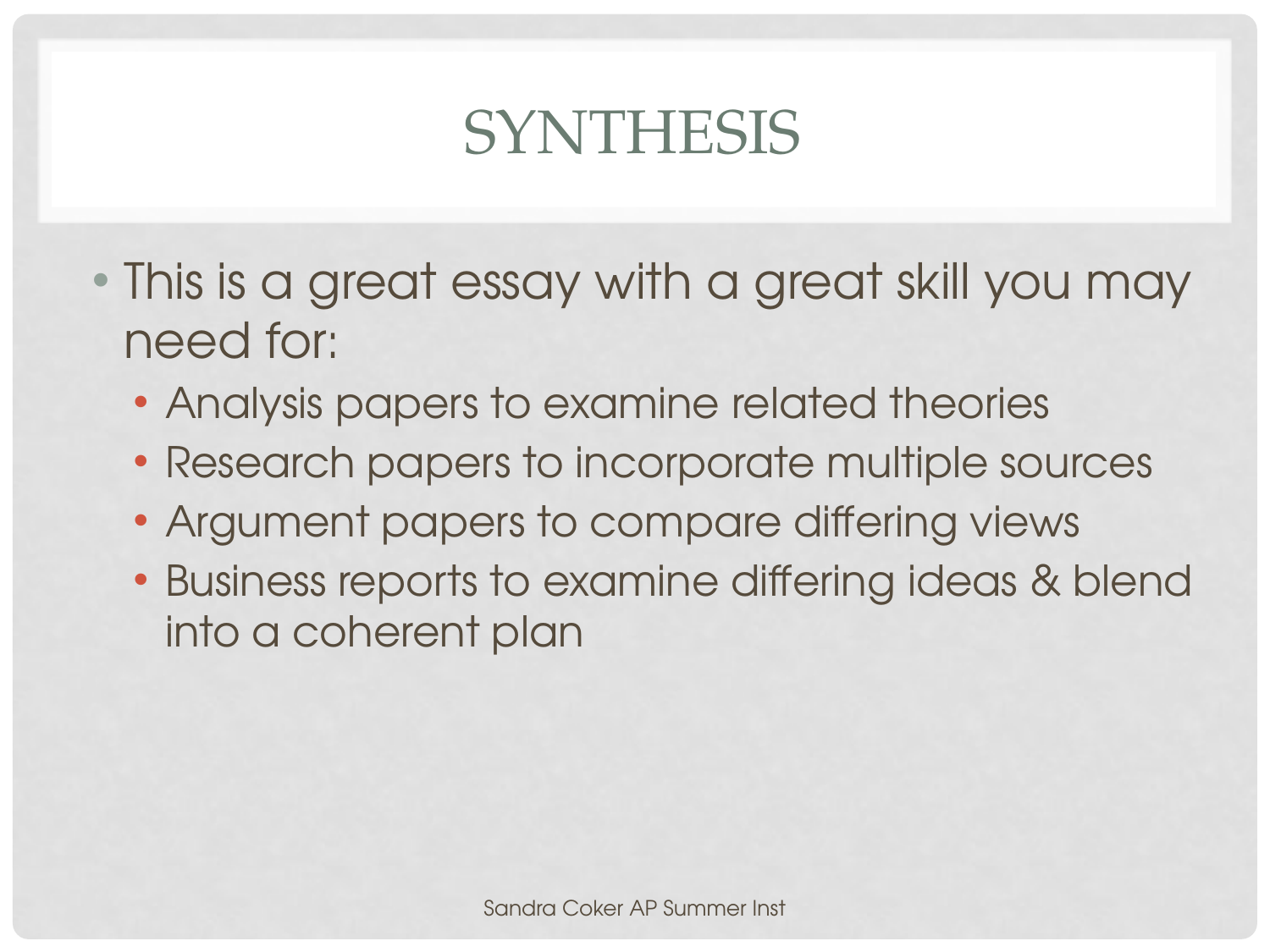

# synthesis
This is a great essay with a great skill you may need for:
Analysis papers to examine related theories
Research papers to incorporate multiple sources
Argument papers to compare differing views
Business reports to examine differing ideas & blend into a coherent plan
Sandra Coker AP Summer Inst